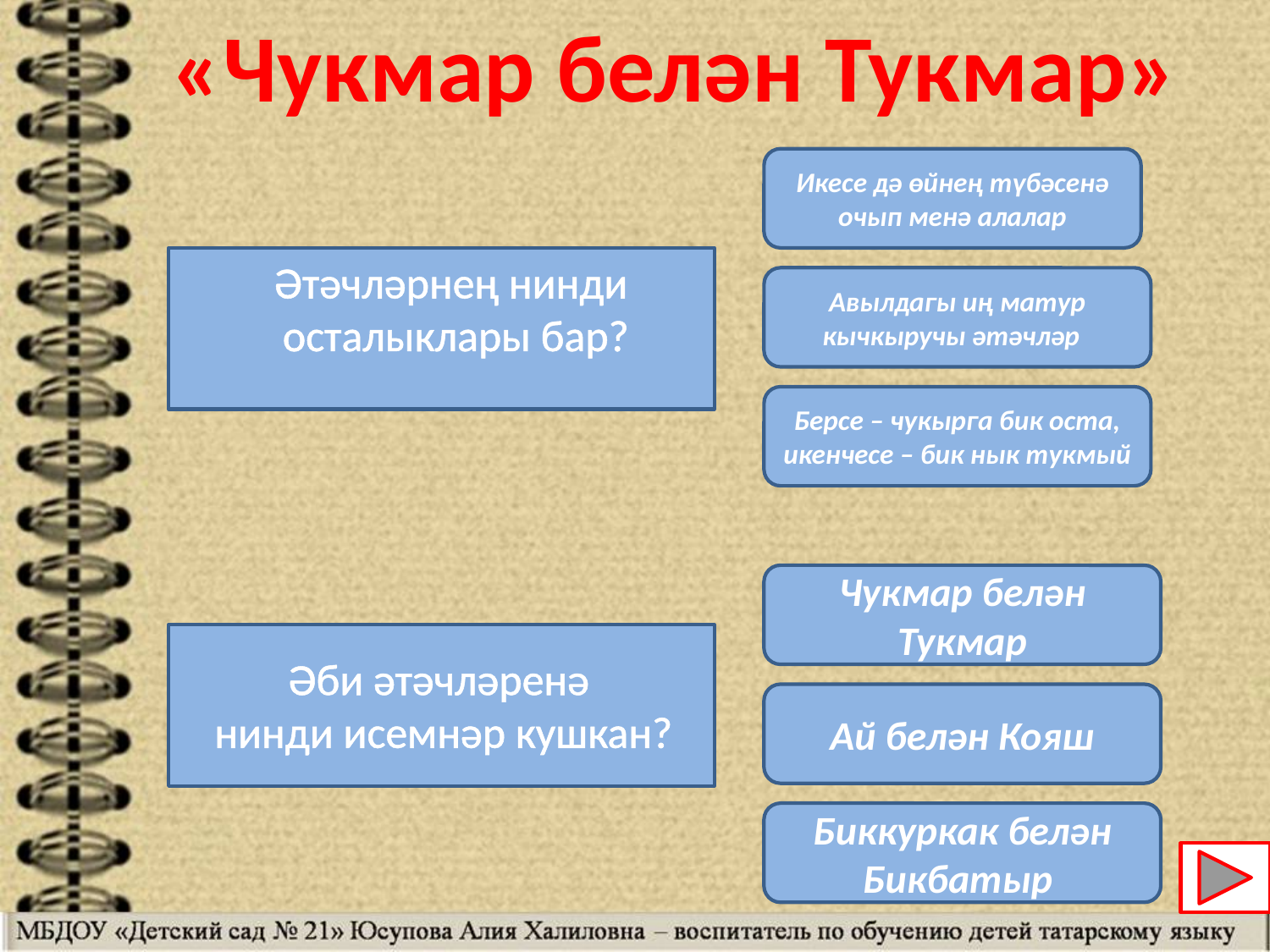

«Чукмар белән Тукмар»
Икесе дә өйнең түбәсенә очып менә алалар

Әтәчләрнең нинди
 осталыклары бар?
Авылдагы иң матур кычкыручы әтәчләр
Берсе – чукырга бик оста, икенчесе – бик нык тукмый
Чукмар белән Тукмар

Әби әтәчләренә
нинди исемнәр кушкан?
Ай белән Кояш
Биккуркак белән Бикбатыр